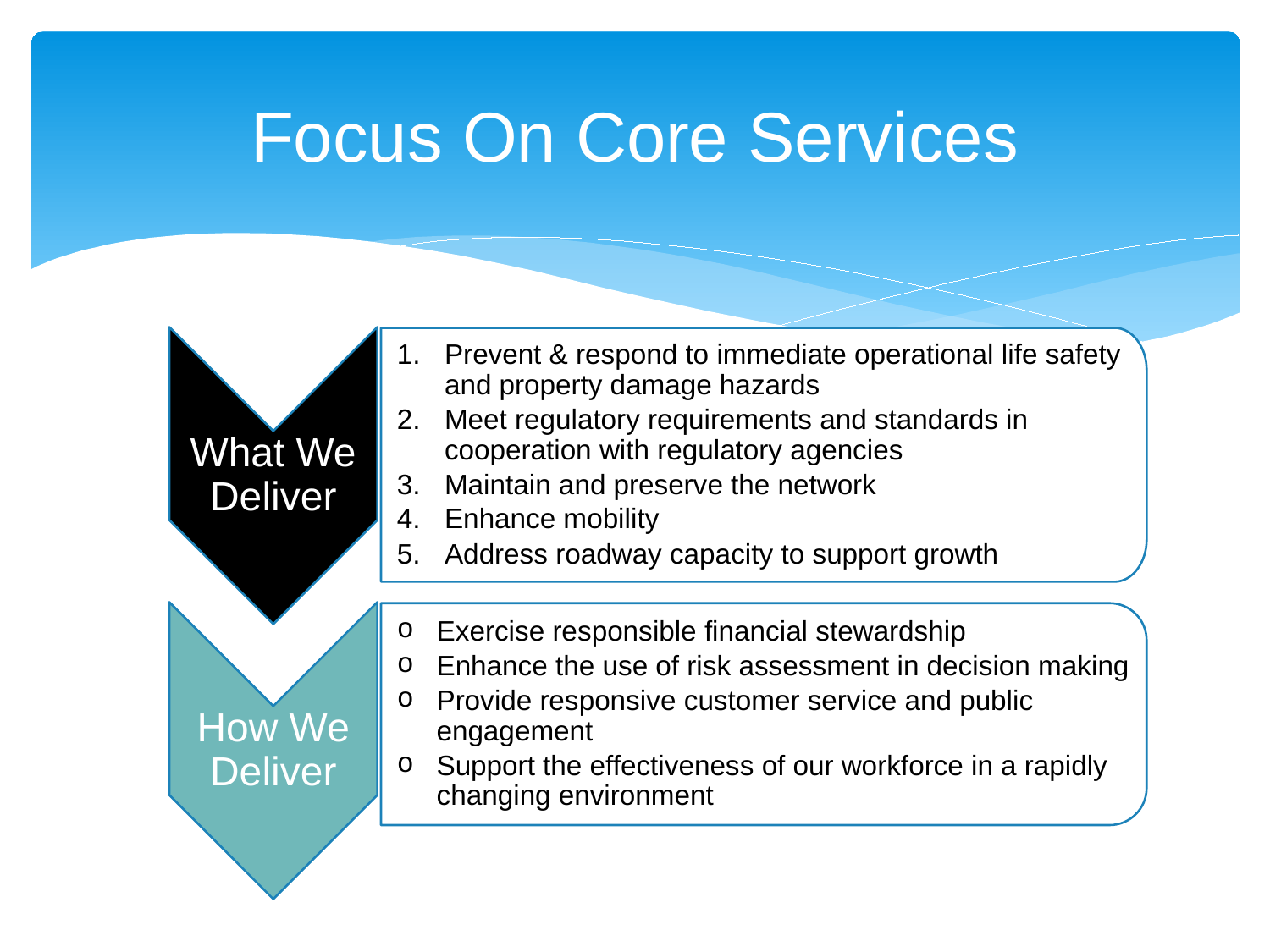

# Focus On Core Services
What We Deliver
Prevent & respond to immediate operational life safety and property damage hazards
Meet regulatory requirements and standards in cooperation with regulatory agencies
Maintain and preserve the network
Enhance mobility
Address roadway capacity to support growth
How We Deliver
Exercise responsible financial stewardship
Enhance the use of risk assessment in decision making
Provide responsive customer service and public engagement
Support the effectiveness of our workforce in a rapidly changing environment
3